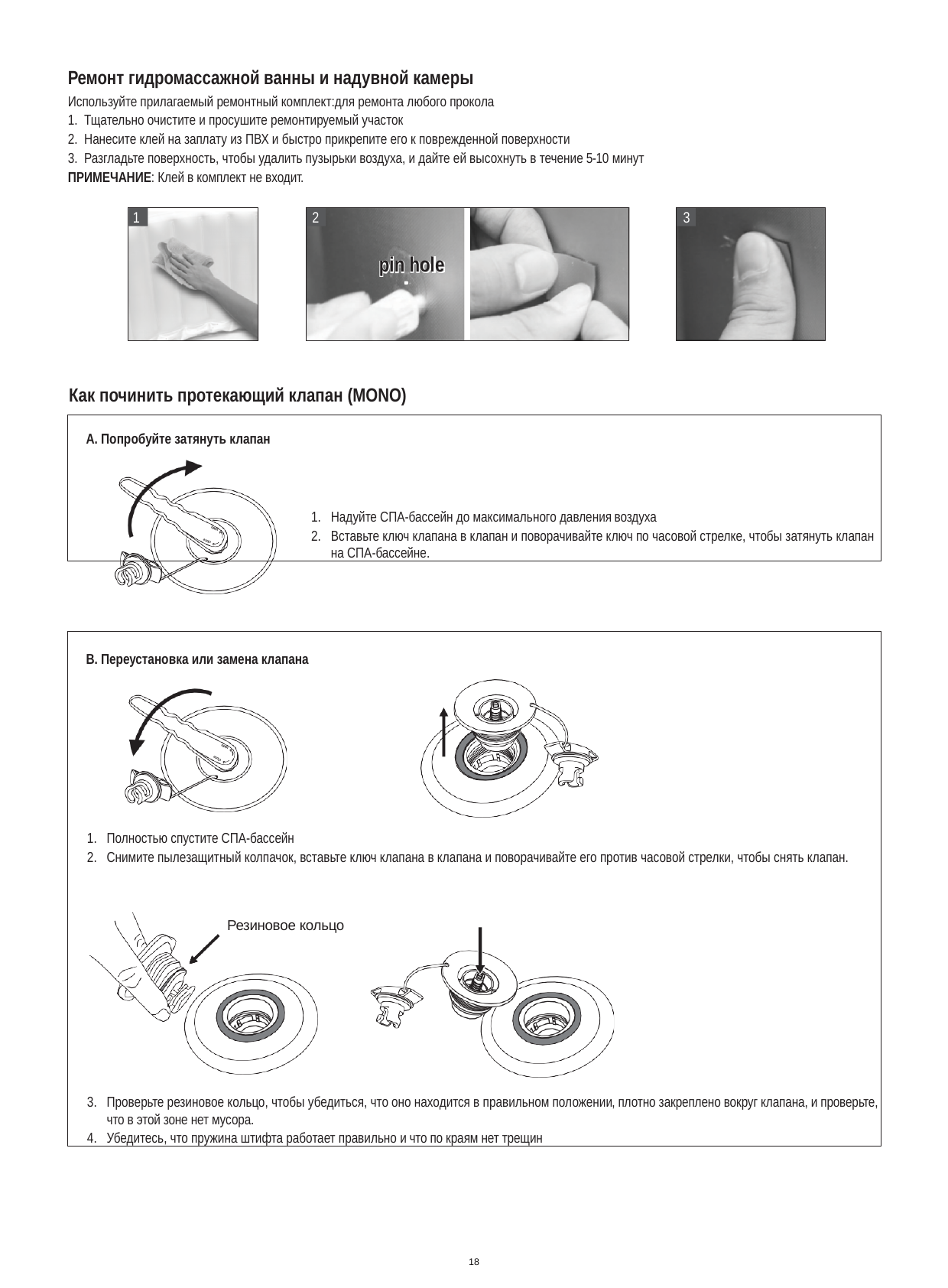

Ремонт гидромассажной ванны и надувной камеры
Используйте прилагаемый ремонтный комплект:для ремонта любого прокола
Тщательно очистите и просушите ремонтируемый участок
Нанесите клей на заплату из ПВХ и быстро прикрепите его к поврежденной поверхности
Разгладьте поверхность, чтобы удалить пузырьки воздуха, и дайте ей высохнуть в течение 5-10 минут
ПРИМЕЧАНИЕ: Клей в комплект не входит.

1
2
3
pin hole

Как починить протекающий клапан (MONO)

A. Попробуйте затянуть клапан

Надуйте СПА-бассейн до максимального давления воздуха
Вставьте ключ клапана в клапан и поворачивайте ключ по часовой стрелке, чтобы затянуть клапан на СПА-бассейне.

open
close

B. Переустановка или замена клапана

Полностью спустите СПА-бассейн
Снимите пылезащитный колпачок, вставьте ключ клапана в клапана и поворачивайте его против часовой стрелки, чтобы снять клапан.

Резиновое кольцо

Проверьте резиновое кольцо, чтобы убедиться, что оно находится в правильном положении, плотно закреплено вокруг клапана, и проверьте, что в этой зоне нет мусора.
Убедитесь, что пружина штифта работает правильно и что по краям нет трещин

open
close

18